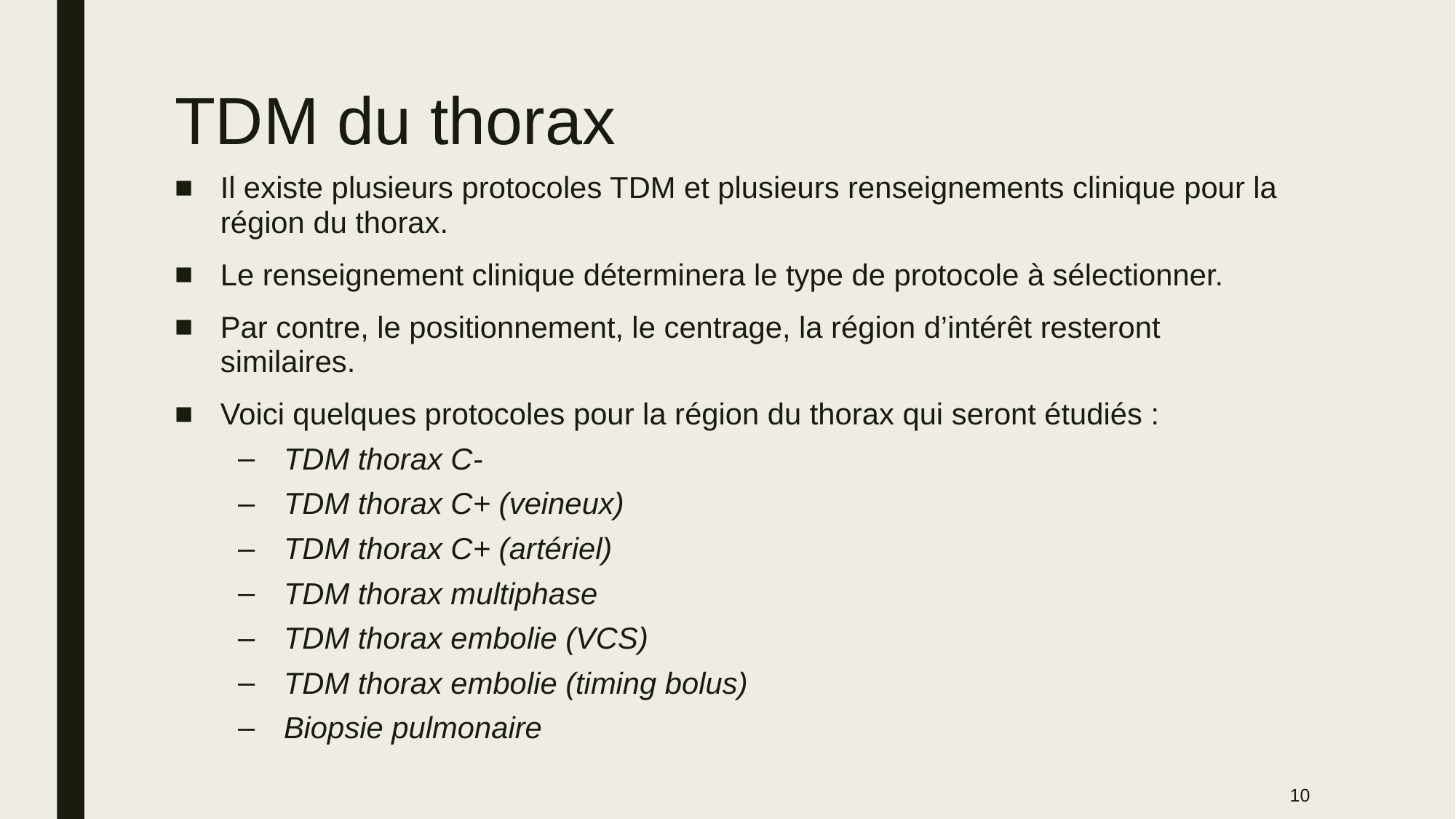

# TDM du thorax
Il existe plusieurs protocoles TDM et plusieurs renseignements clinique pour la région du thorax.
Le renseignement clinique déterminera le type de protocole à sélectionner.
Par contre, le positionnement, le centrage, la région d’intérêt resteront similaires.
Voici quelques protocoles pour la région du thorax qui seront étudiés :
TDM thorax C-
TDM thorax C+ (veineux)
TDM thorax C+ (artériel)
TDM thorax multiphase
TDM thorax embolie (VCS)
TDM thorax embolie (timing bolus)
Biopsie pulmonaire
10